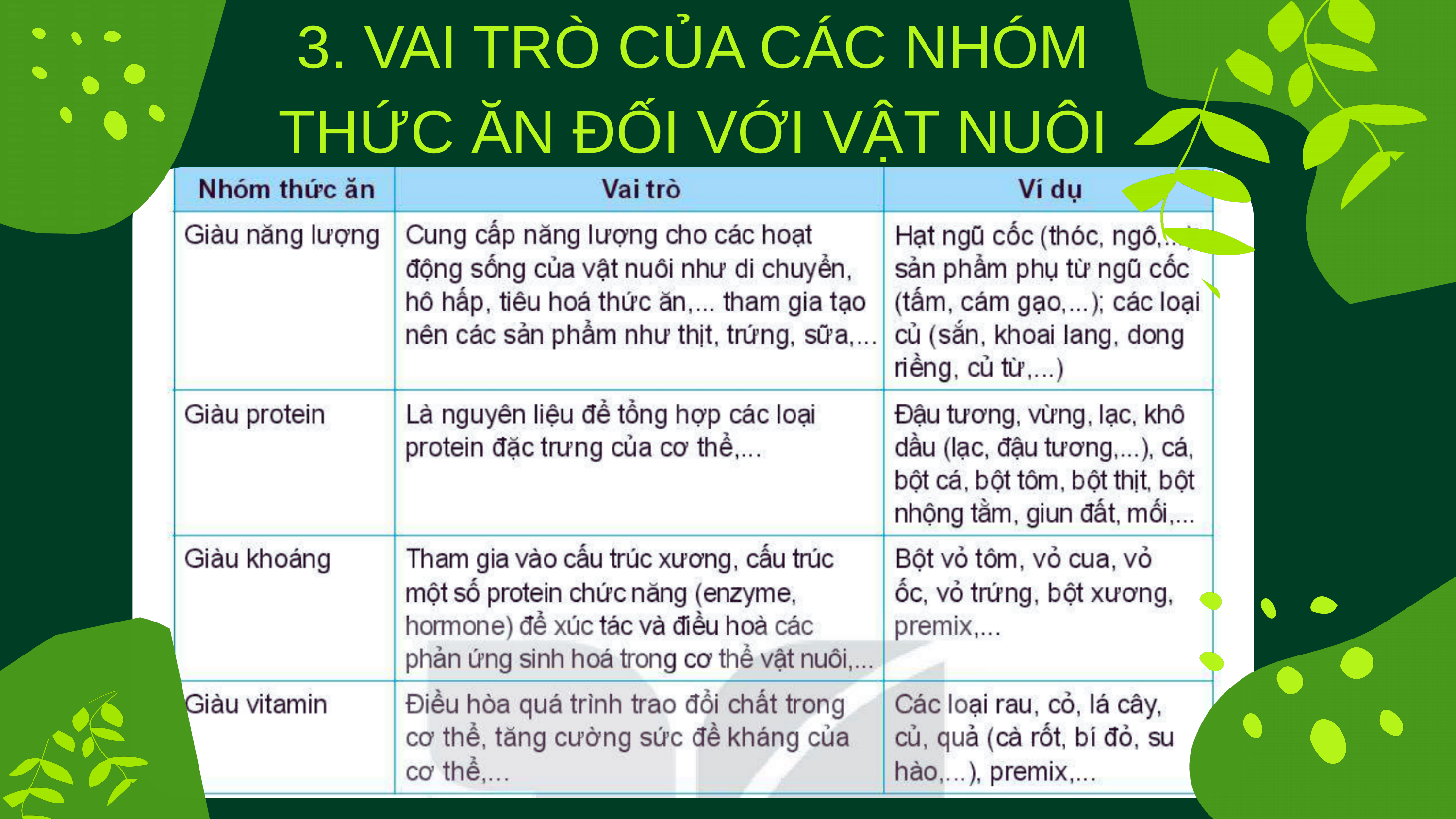

3. VAI TRÒ CỦA CÁC NHÓM THỨC ĂN ĐỐI VỚI VẬT NUÔI